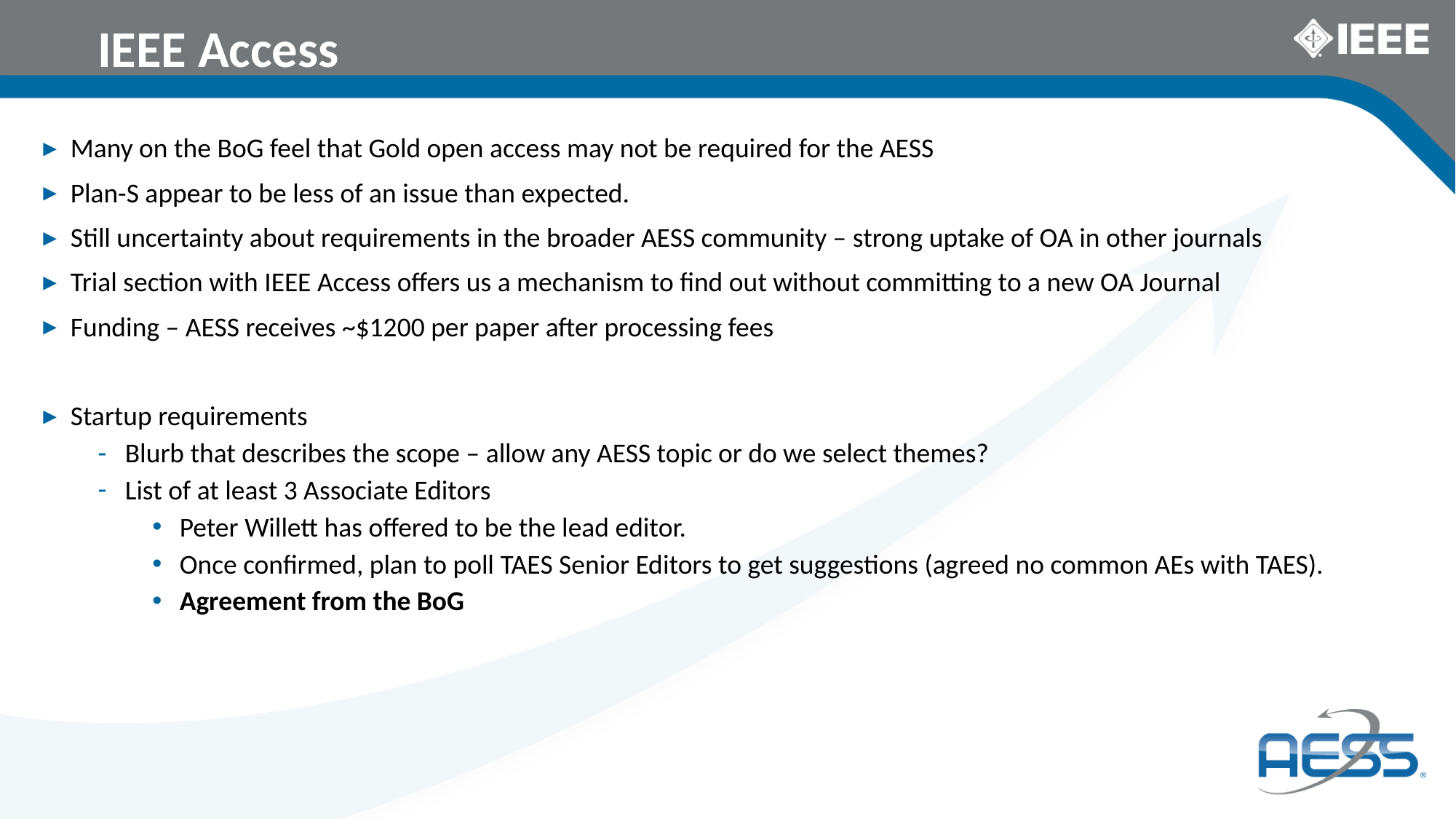

IEEE Access
Many on the BoG feel that Gold open access may not be required for the AESS
Plan-S appear to be less of an issue than expected.
Still uncertainty about requirements in the broader AESS community – strong uptake of OA in other journals
Trial section with IEEE Access offers us a mechanism to find out without committing to a new OA Journal
Funding – AESS receives ~$1200 per paper after processing fees

Startup requirements
Blurb that describes the scope – allow any AESS topic or do we select themes?
List of at least 3 Associate Editors
Peter Willett has offered to be the lead editor.
Once confirmed, plan to poll TAES Senior Editors to get suggestions (agreed no common AEs with TAES).
Agreement from the BoG